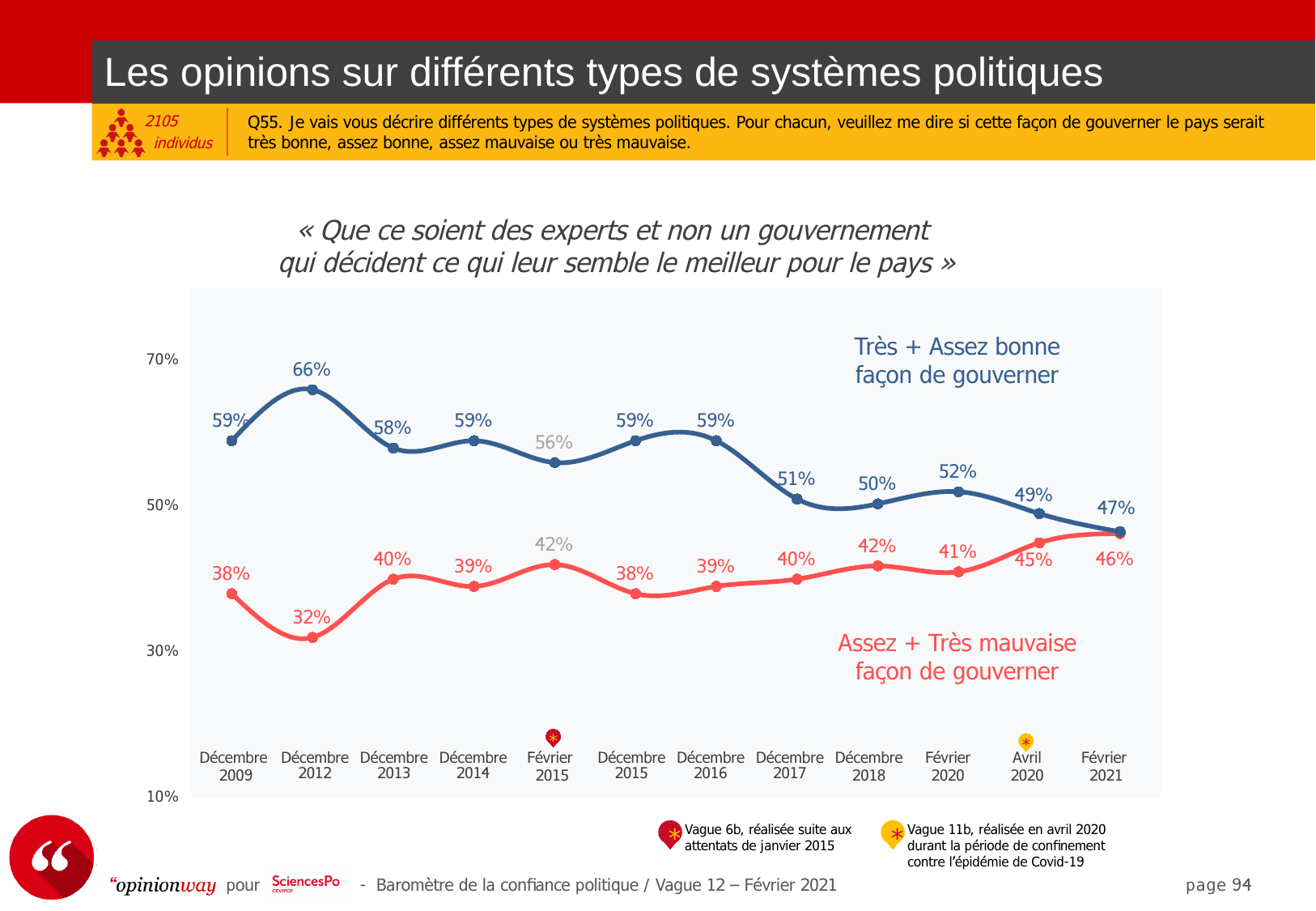

| Les opinions sur différents types de systèmes politiques |
| --- |
Q55. Je vais vous décrire différents types de systèmes politiques. Pour chacun, veuillez me dire si cette façon de gouverner le pays serait très bonne, assez bonne, assez mauvaise ou très mauvaise.
« Que ce soient des experts et non un gouvernement
qui décident ce qui leur semble le meilleur pour le pays »

### Chart

| Category |  |  | Mauvaise | Bonne |  |  |
|---|---|---|---|---|---|---|
| Colonne2 | None | None | 0.38 | 0.59 | None | None |
| Colonne8 | None | None | 0.32 | 0.66 | None | None |
| Colonne10 | None | None | 0.4 | 0.58 | None | None |
| Colonne11 | None | None | 0.39 | 0.59 | None | None |
| Colonne12 | None | None | 0.42 | 0.56 | None | None |
| Colonne13 | None | None | 0.38 | 0.59 | None | None |
| Colonne14 | None | None | 0.39 | 0.59 | None | None |
| Colonne15 | None | None | 0.4 | 0.51 | None | None |
| Colonne16 | None | None | 0.4180934935258517 | 0.5034102820760753 | None | None |
| Colonne17 | None | None | 0.41 | 0.52 | None | None |
| Colonne172 | None | None | 0.45 | 0.49 | None | None |
| Colonne18 | None | None | 0.4626236753434154 | 0.465 | None | None |
Très + Assez bonne façon de gouverner
Assez + Très mauvaise façon de gouverner

*

*

| Décembre 2009 | Décembre 2012 | Décembre 2013 | Décembre 2014 | Février 2015 | Décembre 2015 | Décembre 2016 | Décembre 2017 | Décembre 2018 | Février 2020 | Avril 2020 | Février 2021 |
| --- | --- | --- | --- | --- | --- | --- | --- | --- | --- | --- | --- |
Vague 6b, réalisée suite aux attentats de janvier 2015
Vague 11b, réalisée en avril 2020 durant la période de confinement contre l’épidémie de Covid-19

*

*